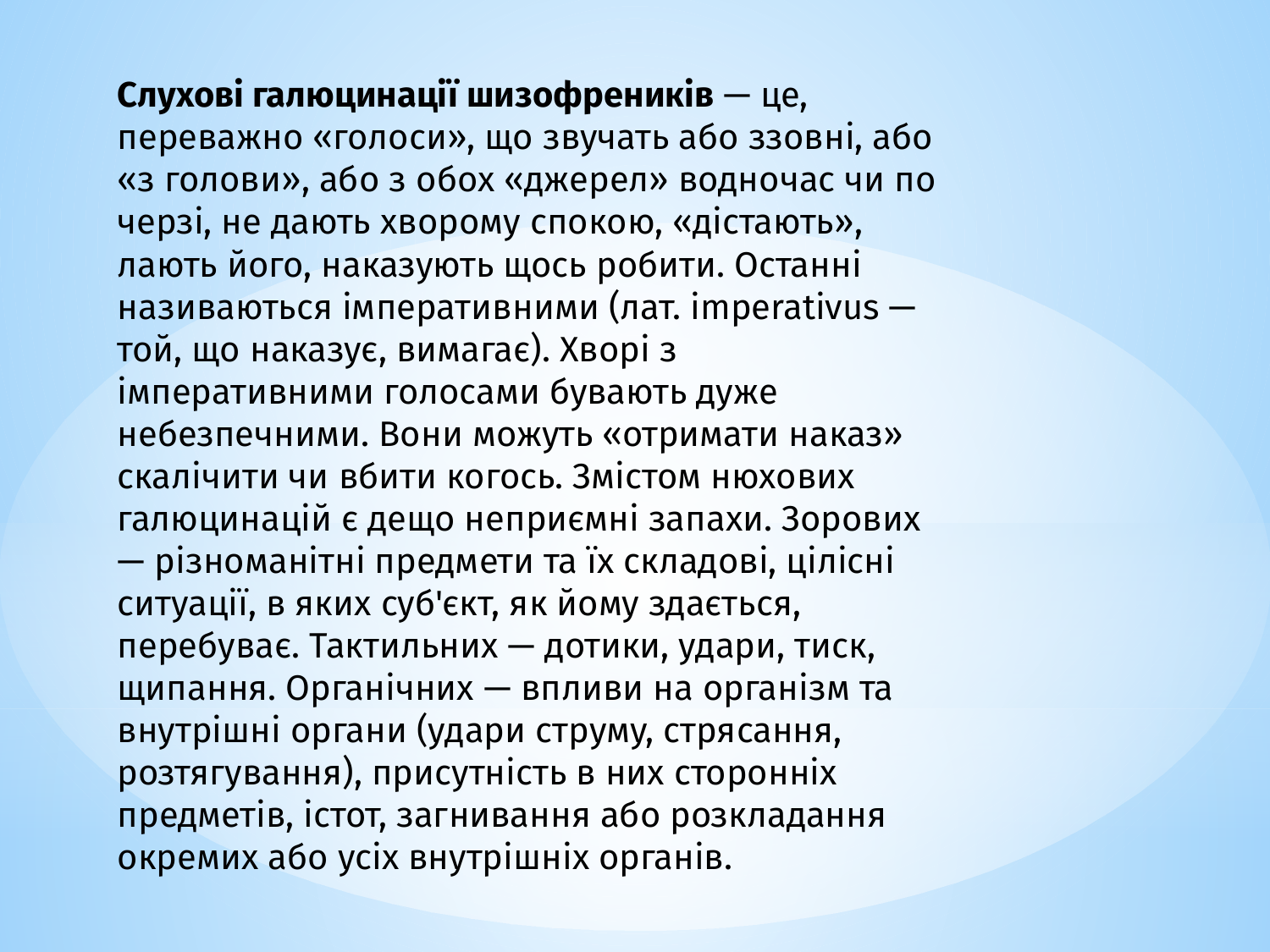

Слухові галюцинації шизофреників — це, переважно «голоси», що звучать або ззовні, або «з голови», або з обох «джерел» водночас чи по черзі, не дають хворому спокою, «дістають», лають його, наказують щось робити. Останні називаються імперативними (лат. imperativus — той, що наказує, вимагає). Хворі з імперативними голосами бувають дуже небезпечними. Вони можуть «отримати наказ» скалічити чи вбити когось. Змістом нюхових галюцинацій є дещо неприємні запахи. Зорових — різноманітні предмети та їх складові, цілісні ситуації, в яких суб'єкт, як йому здається, перебуває. Тактильних — дотики, удари, тиск, щипання. Органічних — впливи на організм та внутрішні органи (удари струму, стрясання, розтягування), присутність в них сторонніх предметів, істот, загнивання або розкладання окремих або усіх внутрішніх органів.